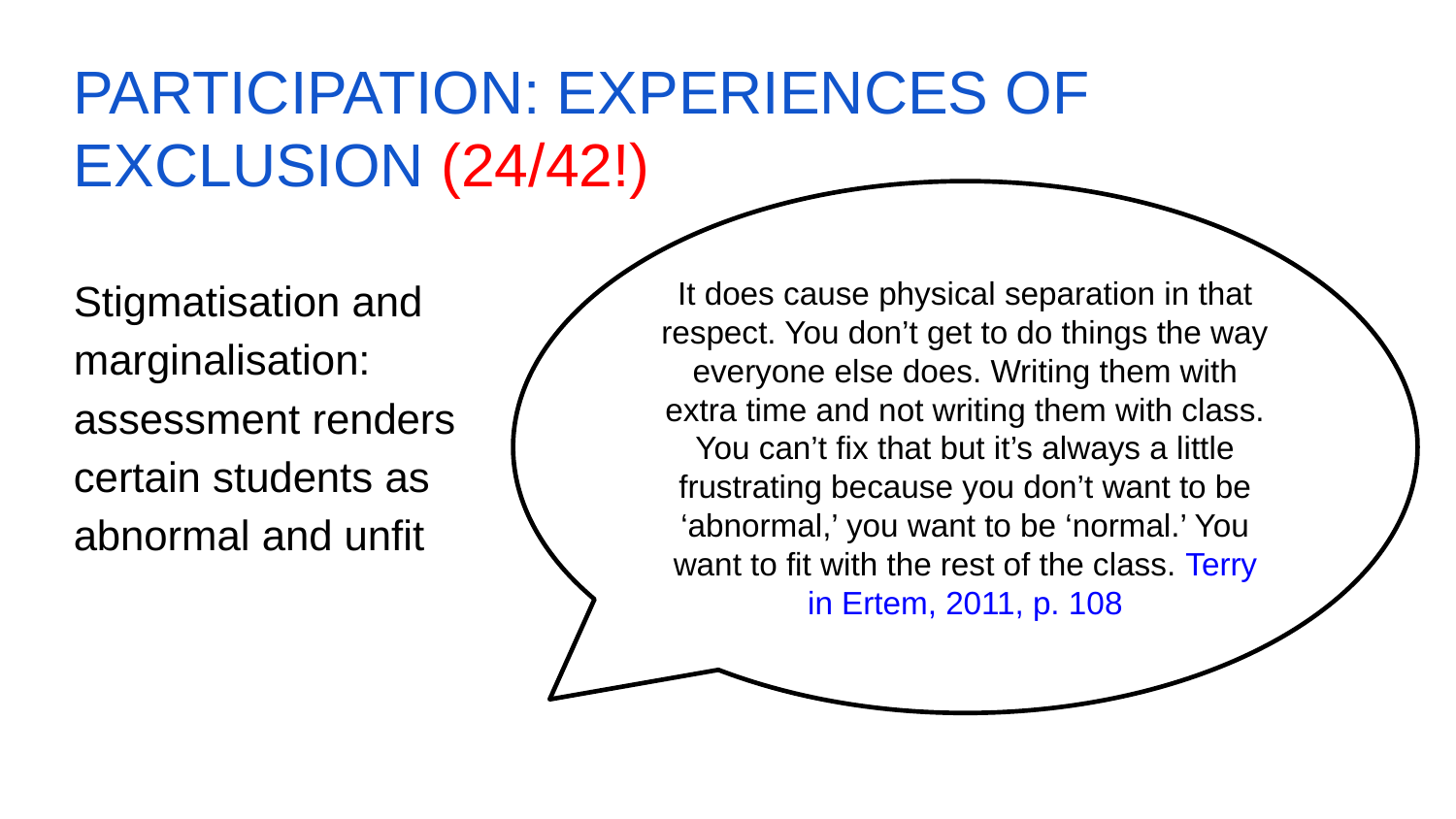

# PARTICIPATION: EXPERIENCES OF EXCLUSION (24/42!)
It does cause physical separation in that respect. You don’t get to do things the way everyone else does. Writing them with extra time and not writing them with class. You can’t fix that but it’s always a little frustrating because you don’t want to be ‘abnormal,’ you want to be ‘normal.’ You want to fit with the rest of the class. Terry in Ertem, 2011, p. 108
Stigmatisation and marginalisation: assessment renders certain students as abnormal and unfit